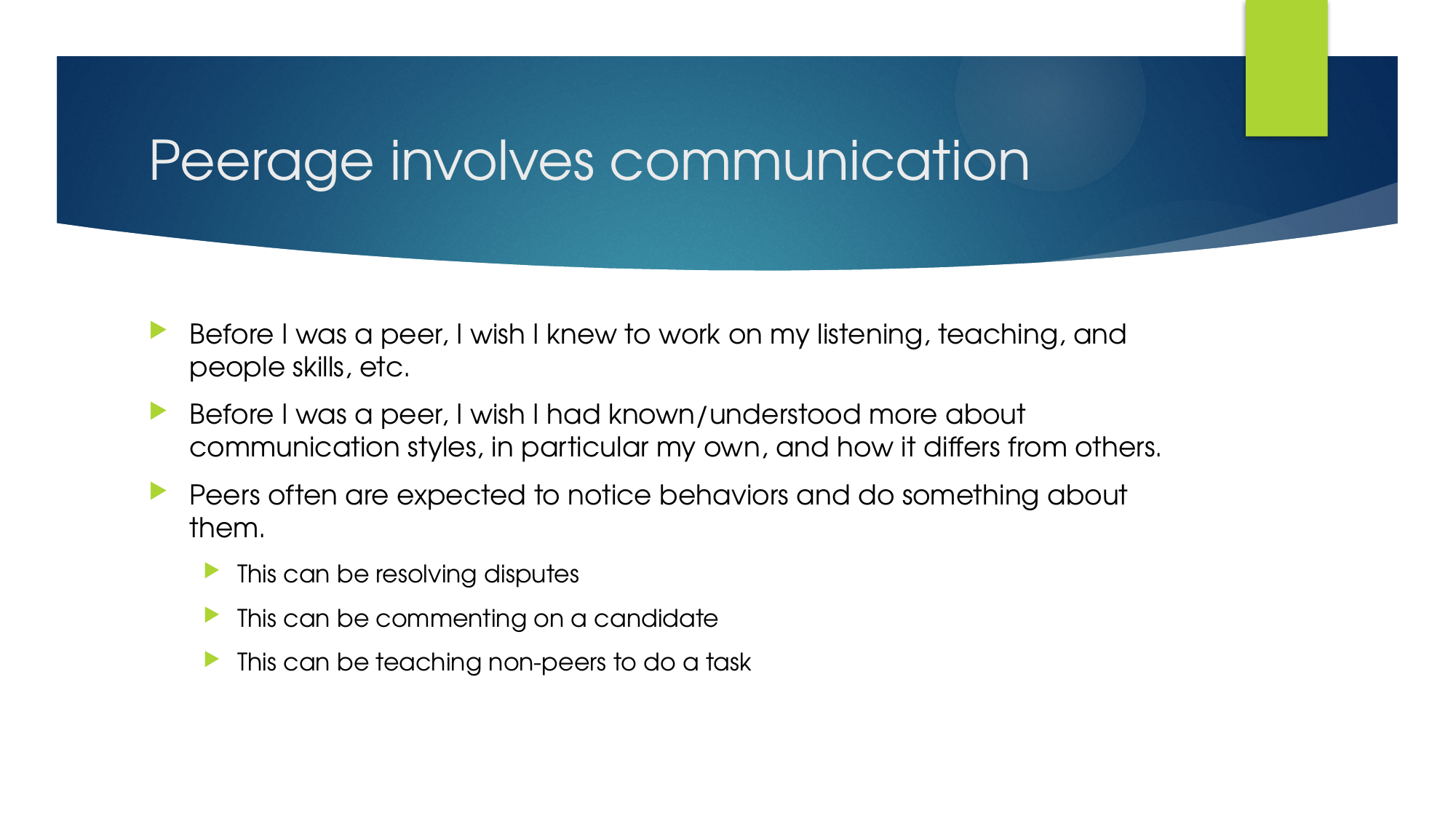

# Peerage involves communication
Before I was a peer, I wish I knew to work on my listening, teaching, and people skills, etc.
Before I was a peer, I wish I had known/understood more about communication styles, in particular my own, and how it differs from others.
Peers often are expected to notice behaviors and do something about them.
This can be resolving disputes
This can be commenting on a candidate
This can be teaching non-peers to do a task